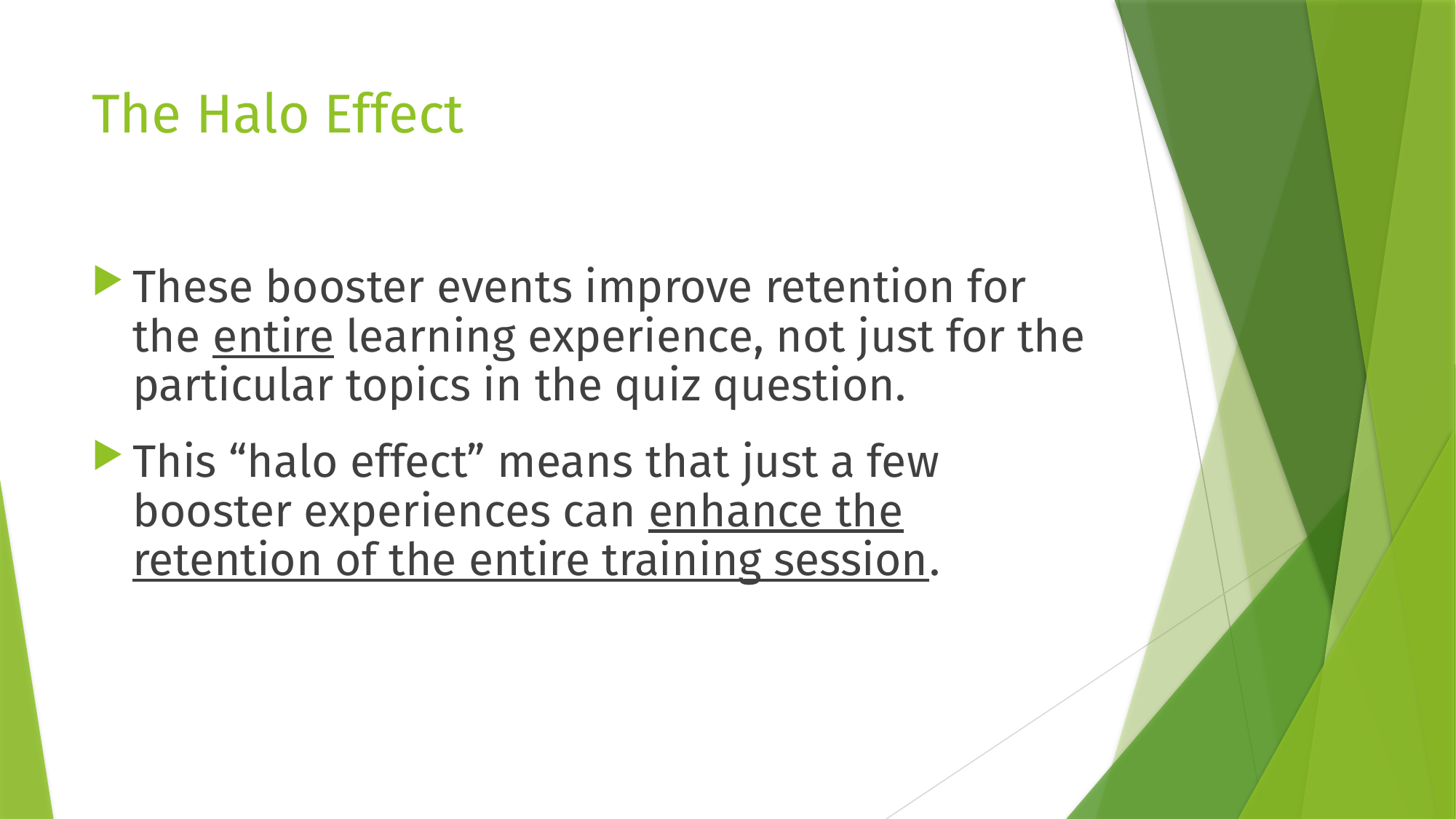

# The Halo Effect
These booster events improve retention for the entire learning experience, not just for the particular topics in the quiz question.
This “halo effect” means that just a few booster experiences can enhance the retention of the entire training session.